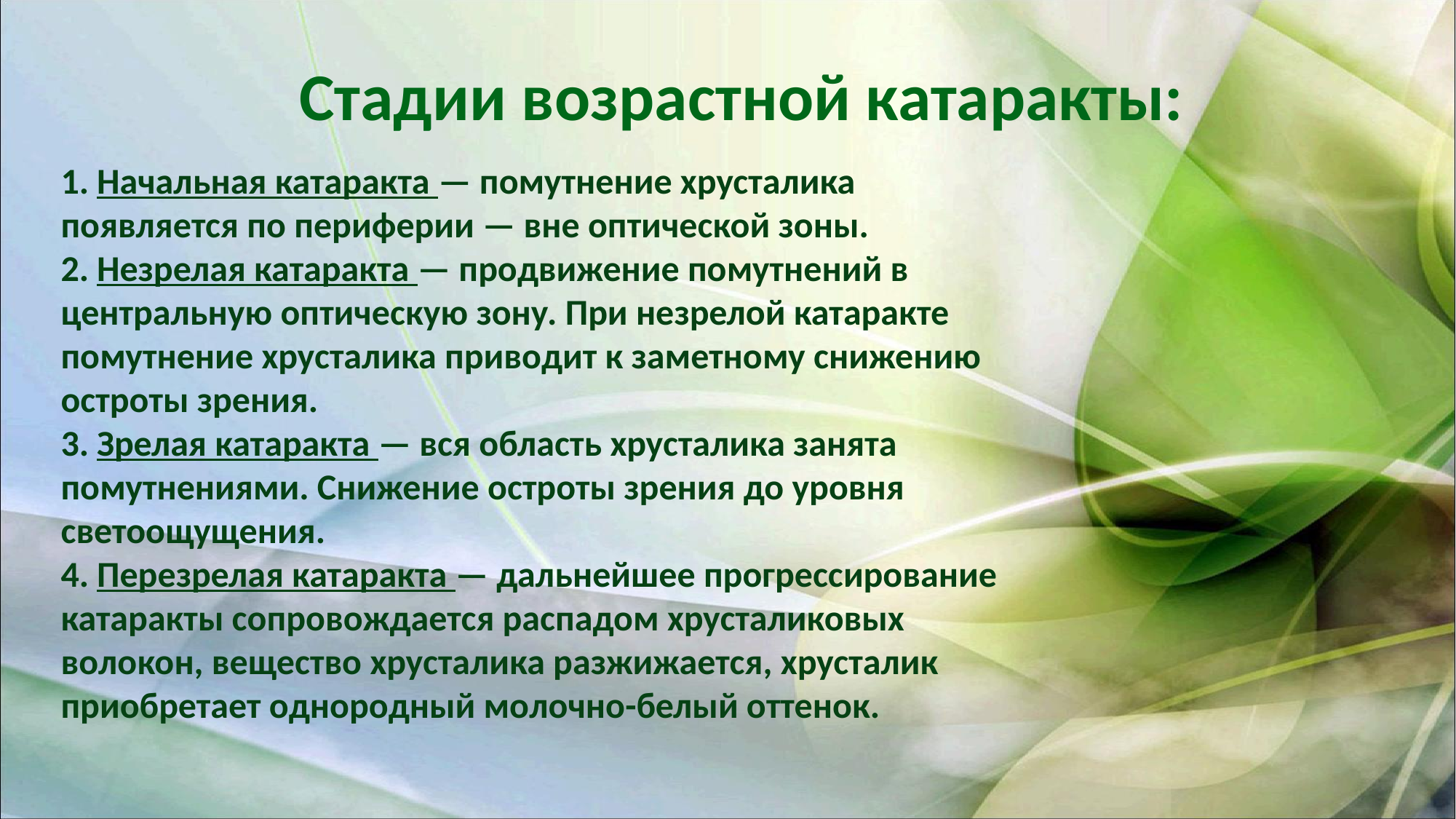

# Стадии возрастной катаракты:
1. Начальная катаракта — помутнение хрусталика появляется по периферии — вне оптической зоны.
2. Незрелая катаракта — продвижение помутнений в центральную оптическую зону. При незрелой катаракте помутнение хрусталика приводит к заметному снижению остроты зрения.
3. Зрелая катаракта — вся область хрусталика занята помутнениями. Снижение остроты зрения до уровня светоощущения.
4. Перезрелая катаракта — дальнейшее прогрессирование катаракты сопровождается распадом хрусталиковых волокон, вещество хрусталика разжижается, хрусталик приобретает однородный молочно-белый оттенок.